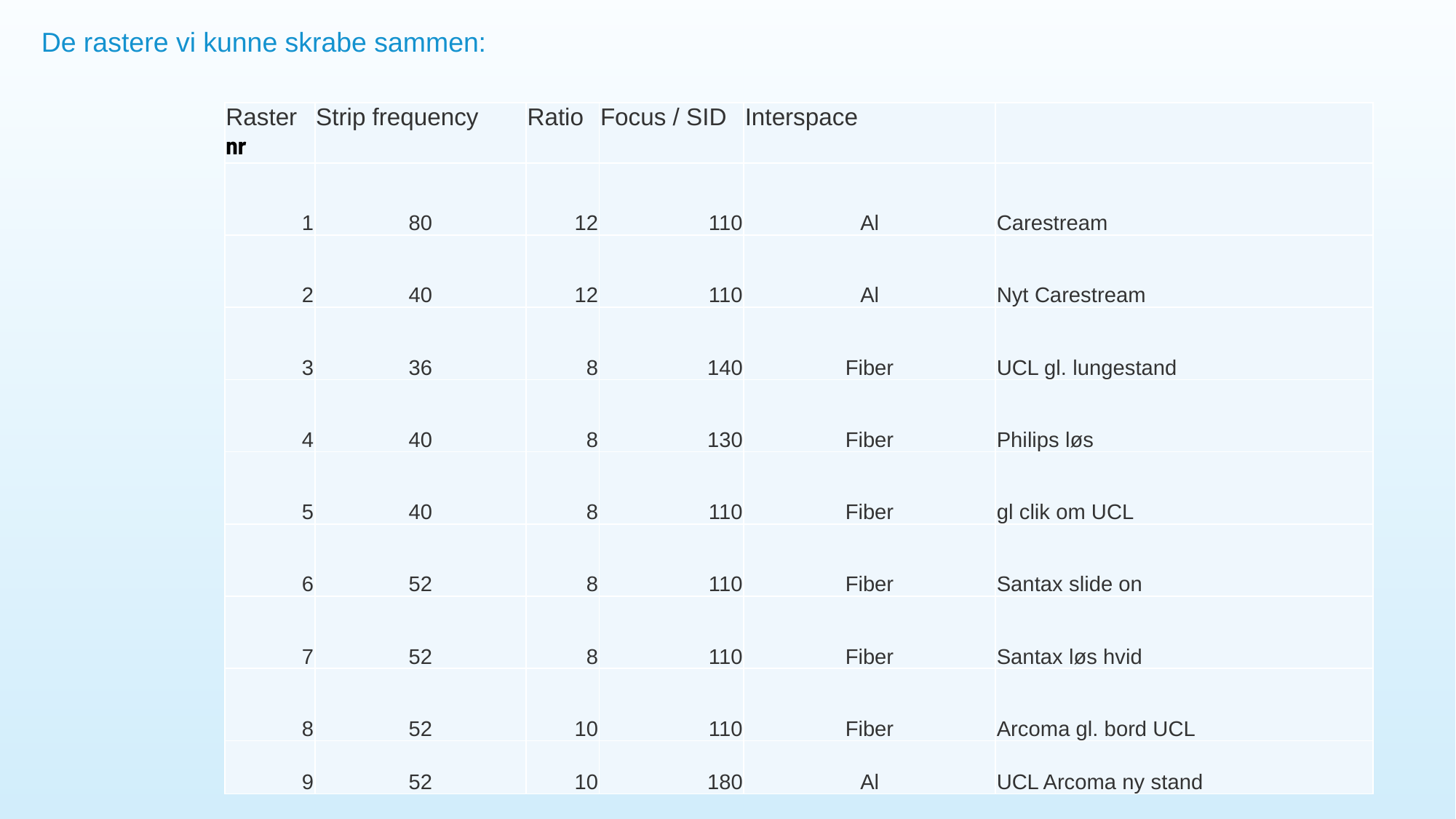

De rastere vi kunne skrabe sammen:
| Raster nr | Strip frequency | Ratio | Focus / SID | Interspace |  |
| --- | --- | --- | --- | --- | --- |
| 1 | 80 | 12 | 110 | Al | Carestream |
| 2 | 40 | 12 | 110 | Al | Nyt Carestream |
| 3 | 36 | 8 | 140 | Fiber | UCL gl. lungestand |
| 4 | 40 | 8 | 130 | Fiber | Philips løs |
| 5 | 40 | 8 | 110 | Fiber | gl clik om UCL |
| 6 | 52 | 8 | 110 | Fiber | Santax slide on |
| 7 | 52 | 8 | 110 | Fiber | Santax løs hvid |
| 8 | 52 | 10 | 110 | Fiber | Arcoma gl. bord UCL |
| 9 | 52 | 10 | 180 | Al | UCL Arcoma ny stand |
11